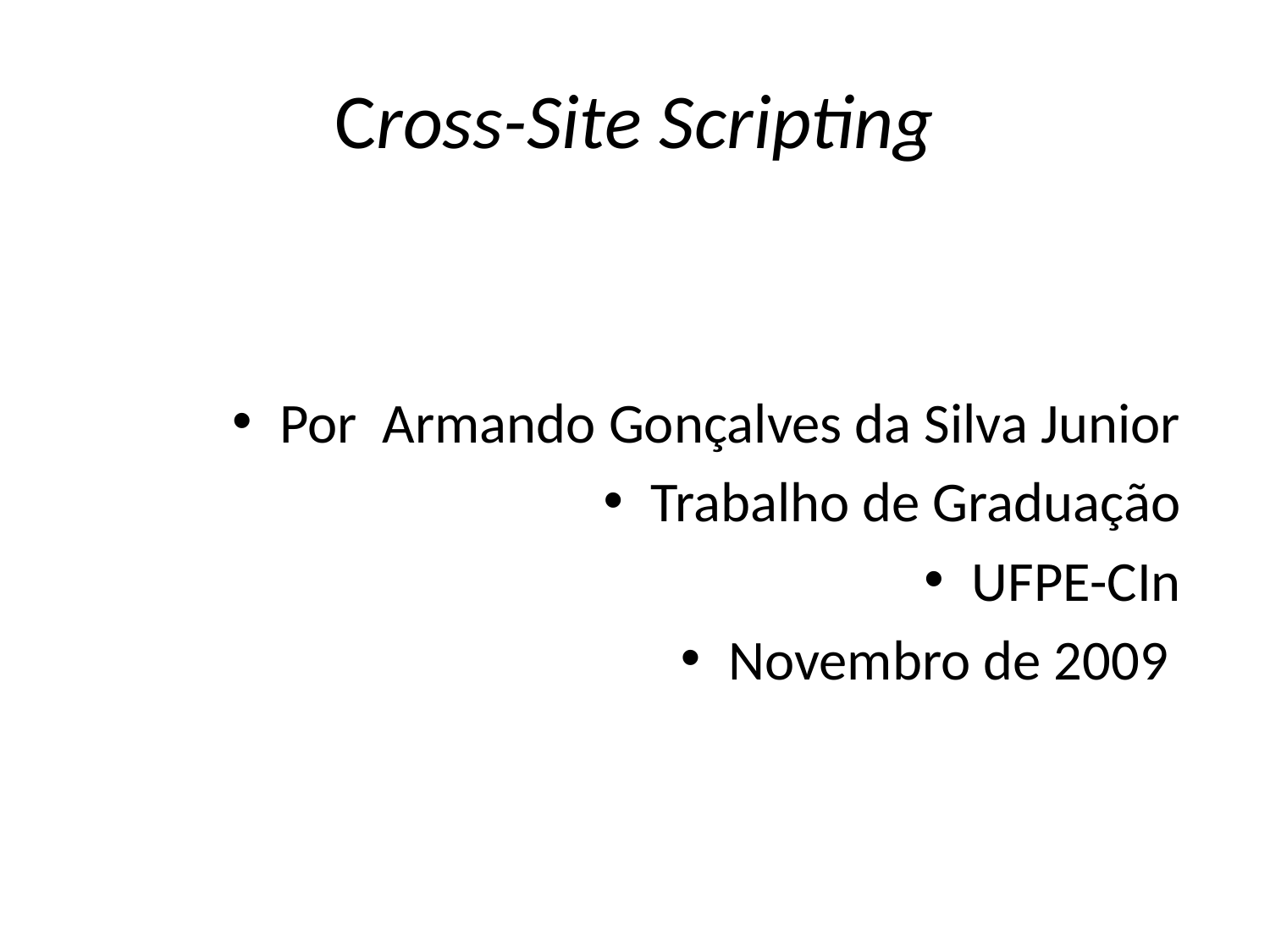

# Cross-Site Scripting

Por  Armando Gonçalves da Silva Junior
Trabalho de Graduação
UFPE-CIn
Novembro de 2009